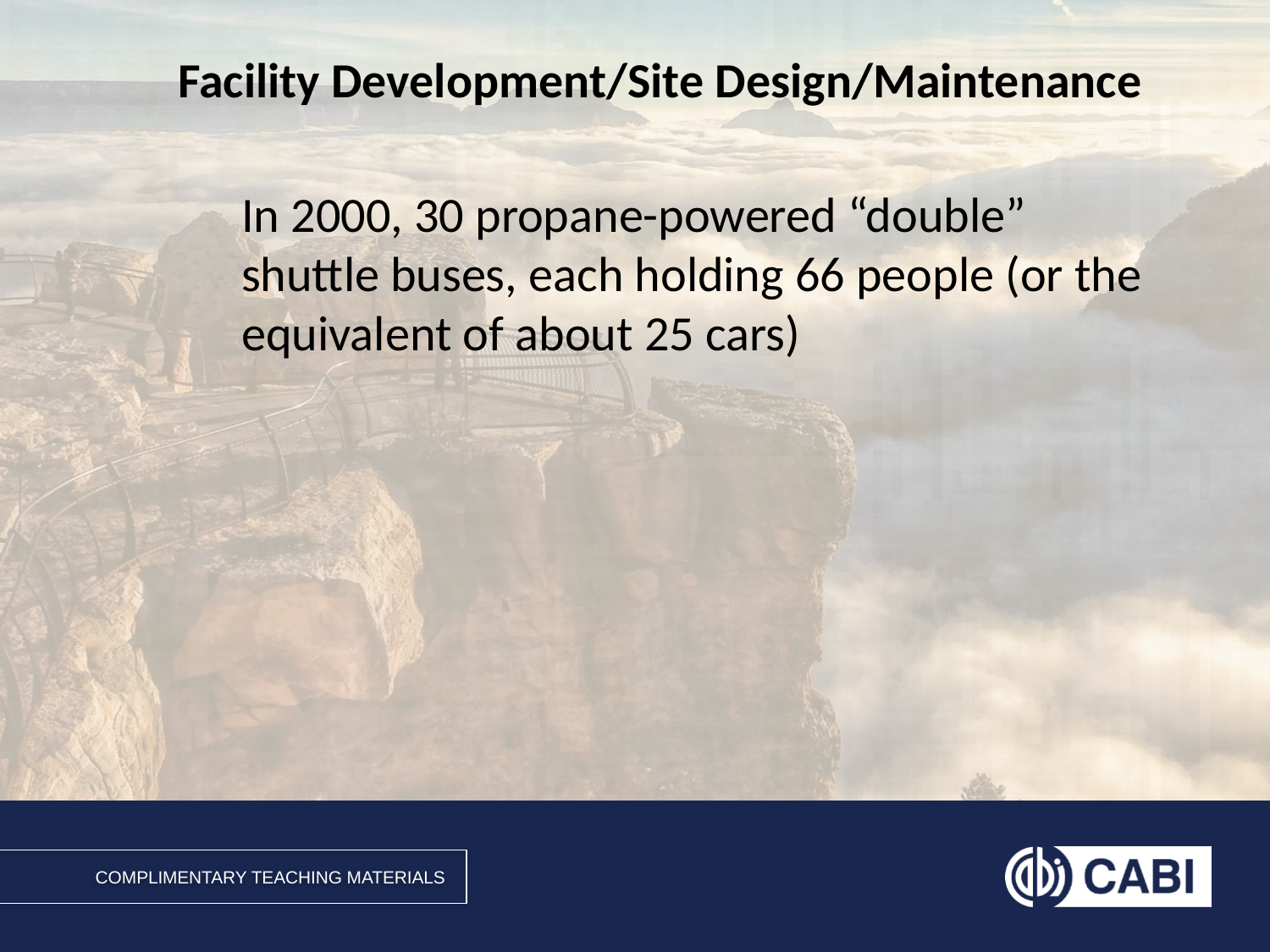

# Facility Development/Site Design/Maintenance
In 2000, 30 propane-powered “double” shuttle buses, each holding 66 people (or the equivalent of about 25 cars)